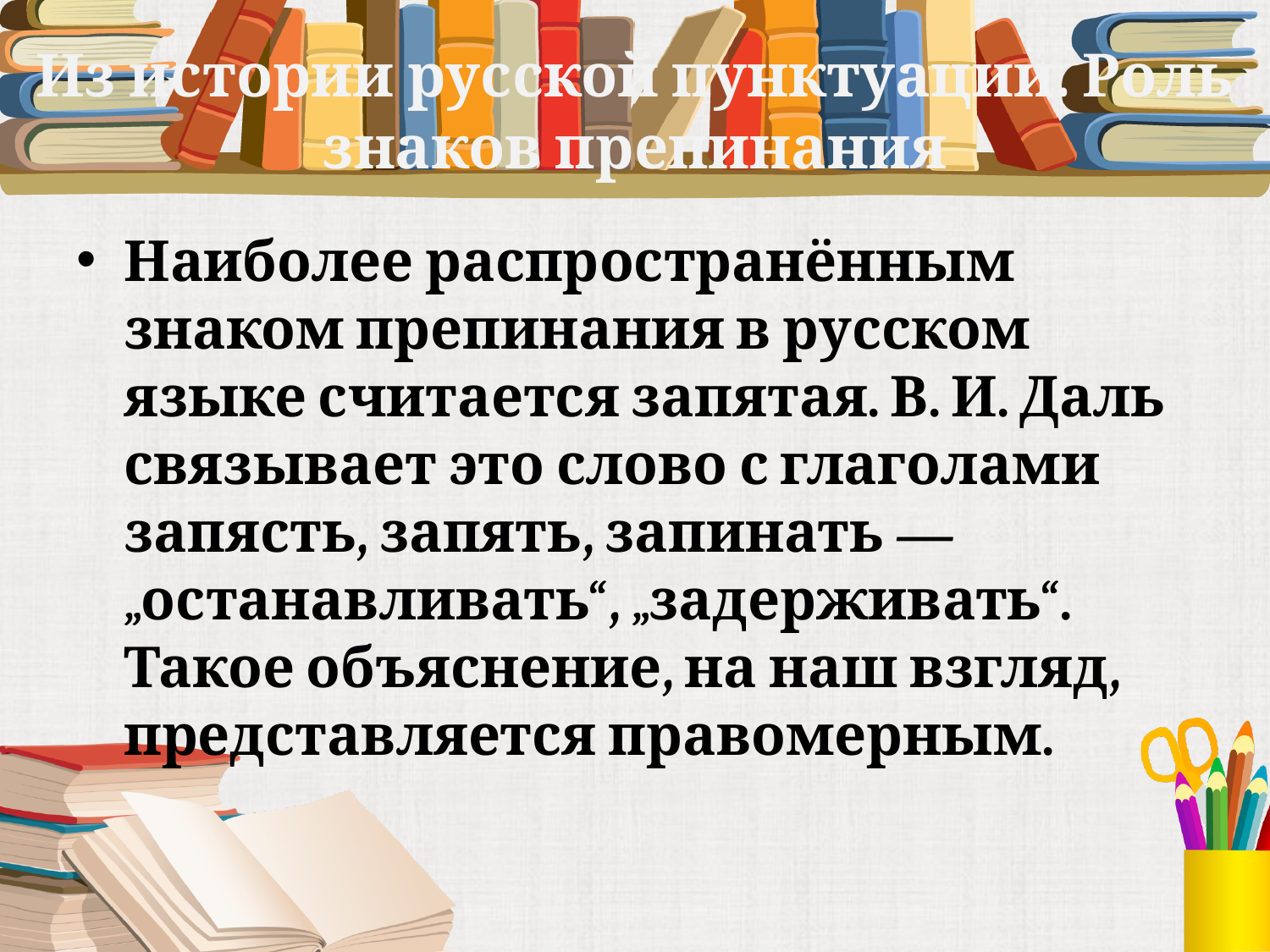

# Из истории русской пунктуации. Роль знаков препинания
Наиболее распространённым знаком препинания в русском языке считается запятая. В. И. Даль связывает это слово с глаголами запясть, запять, запинать — „останавливать“, „задерживать“. Такое объяснение, на наш взгляд, представляется правомерным.